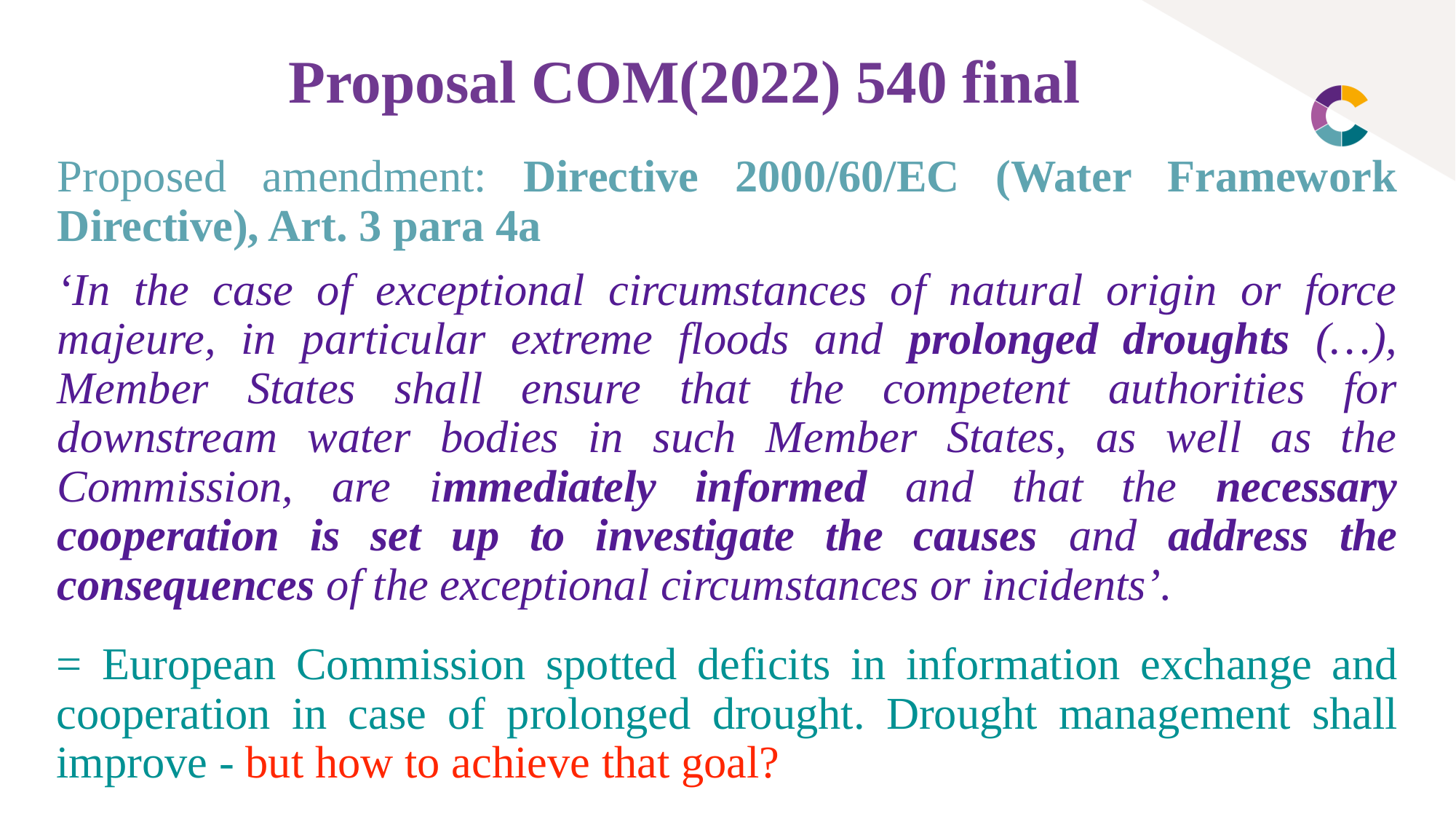

# Proposal COM(2022) 540 final
Proposed amendment: Directive 2000/60/EC (Water Framework Directive), Art. 3 para 4a
‘In the case of exceptional circumstances of natural origin or force majeure, in particular extreme floods and prolonged droughts (…), Member States shall ensure that the competent authorities for downstream water bodies in such Member States, as well as the Commission, are immediately informed and that the necessary cooperation is set up to investigate the causes and address the consequences of the exceptional circumstances or incidents’.
= European Commission spotted deficits in information exchange and cooperation in case of prolonged drought. Drought management shall improve - but how to achieve that goal?